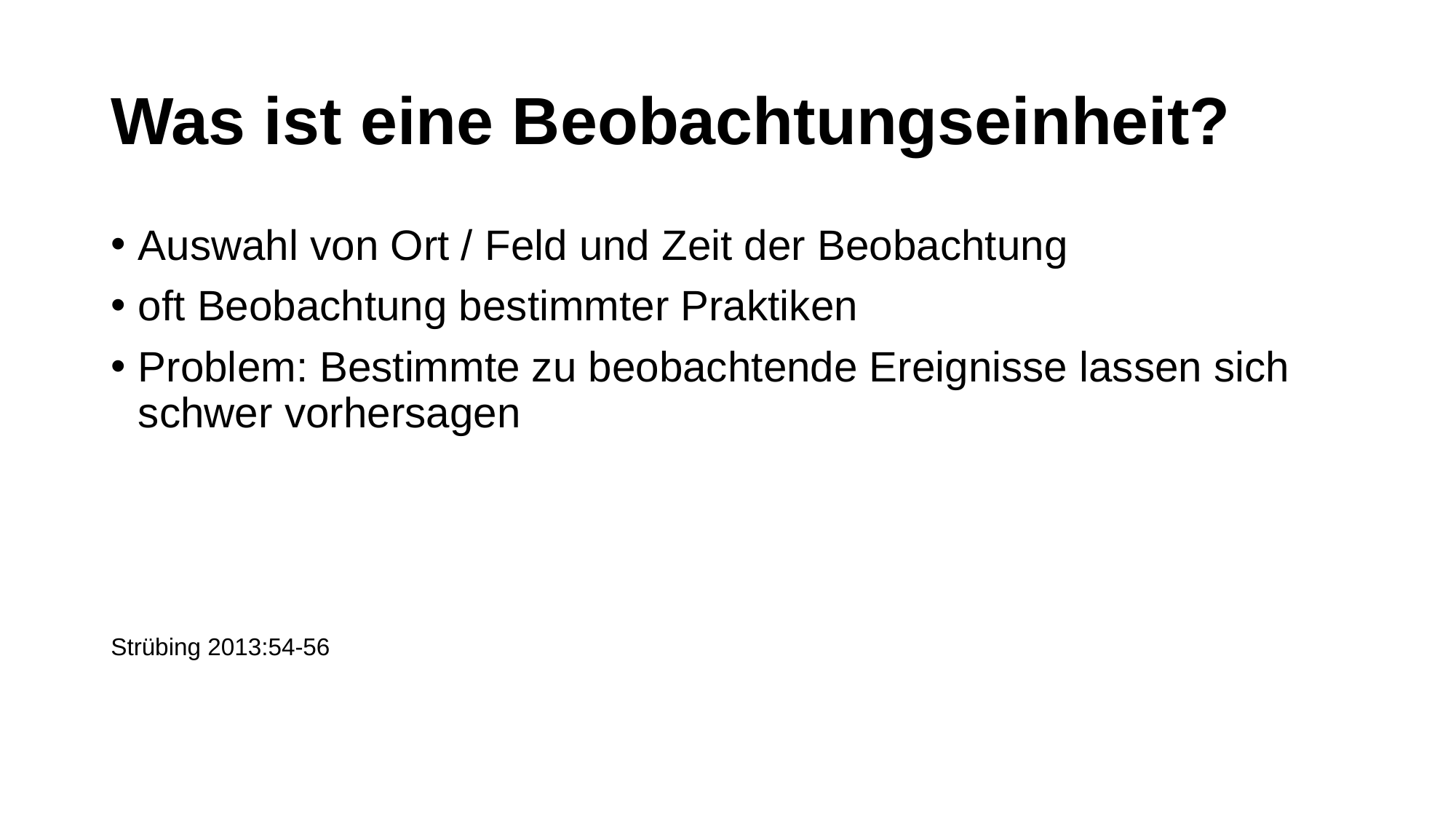

# Was ist eine Beobachtungseinheit?
Auswahl von Ort / Feld und Zeit der Beobachtung
oft Beobachtung bestimmter Praktiken
Problem: Bestimmte zu beobachtende Ereignisse lassen sich schwer vorhersagen

Strübing 2013:54-56